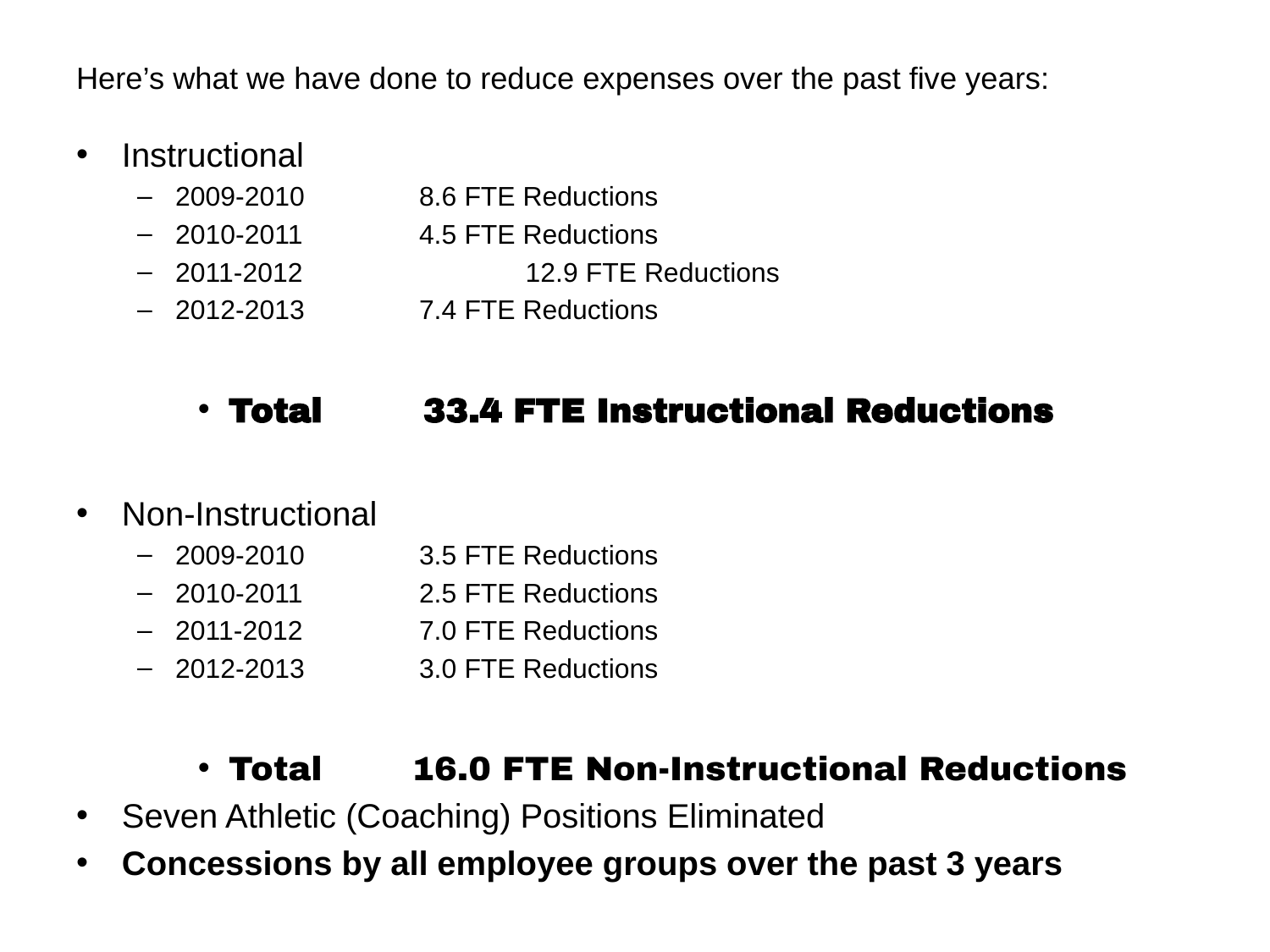

# Here’s what we have done to reduce expenses over the past five years:
Instructional
2009-2010		8.6 FTE Reductions
2010-2011		4.5 FTE Reductions
2011-2012	              12.9 FTE Reductions
2012-2013		7.4 FTE Reductions

Total         33.4 FTE Instructional Reductions

Non-Instructional
2009-2010		3.5 FTE Reductions
2010-2011		2.5 FTE Reductions
2011-2012		7.0 FTE Reductions
2012-2013		3.0 FTE Reductions

Total        16.0 FTE Non-Instructional Reductions
Seven Athletic (Coaching) Positions Eliminated
Concessions by all employee groups over the past 3 years